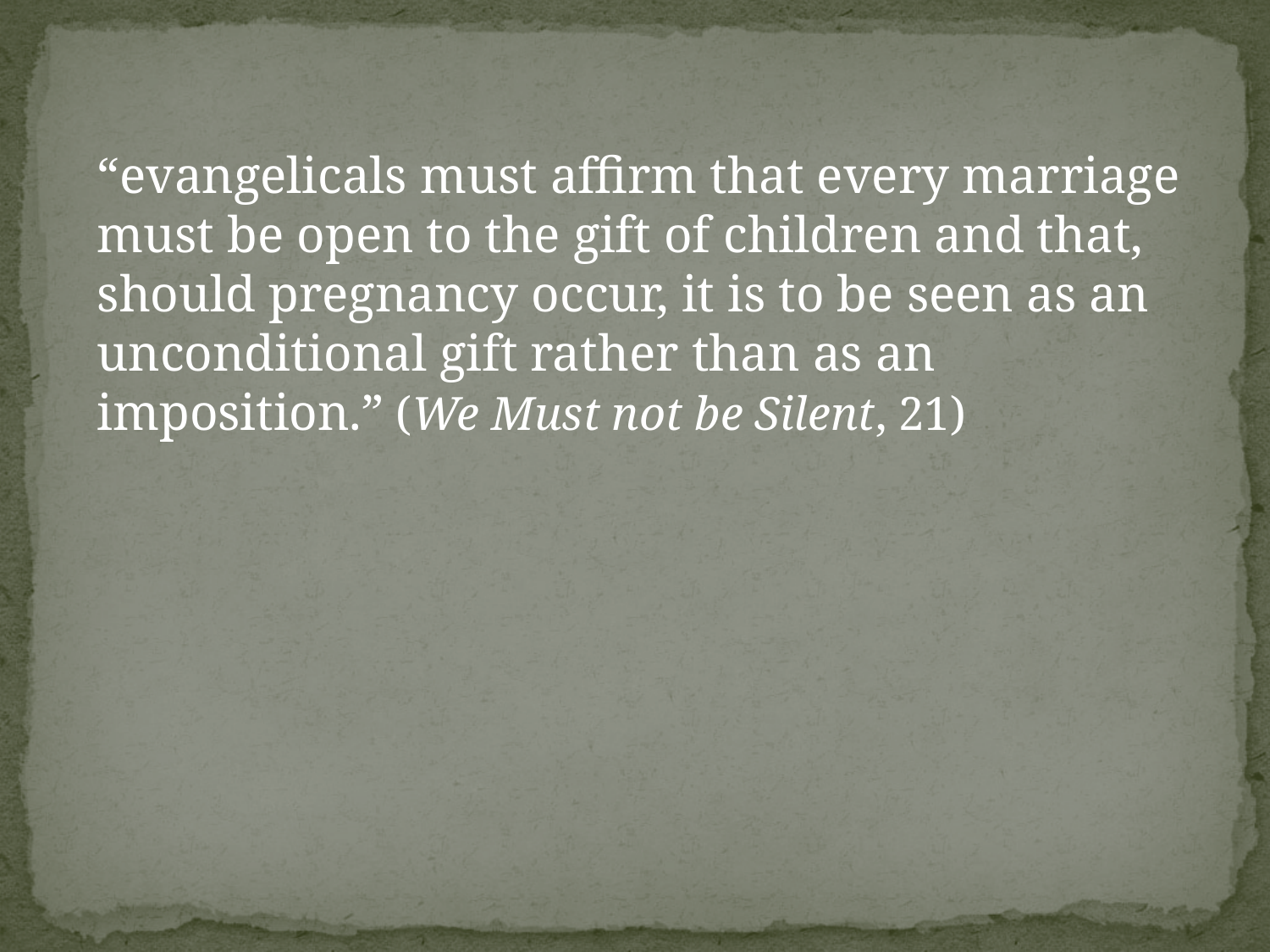

“evangelicals must affirm that every marriage must be open to the gift of children and that, should pregnancy occur, it is to be seen as an unconditional gift rather than as an imposition.” (We Must not be Silent, 21)